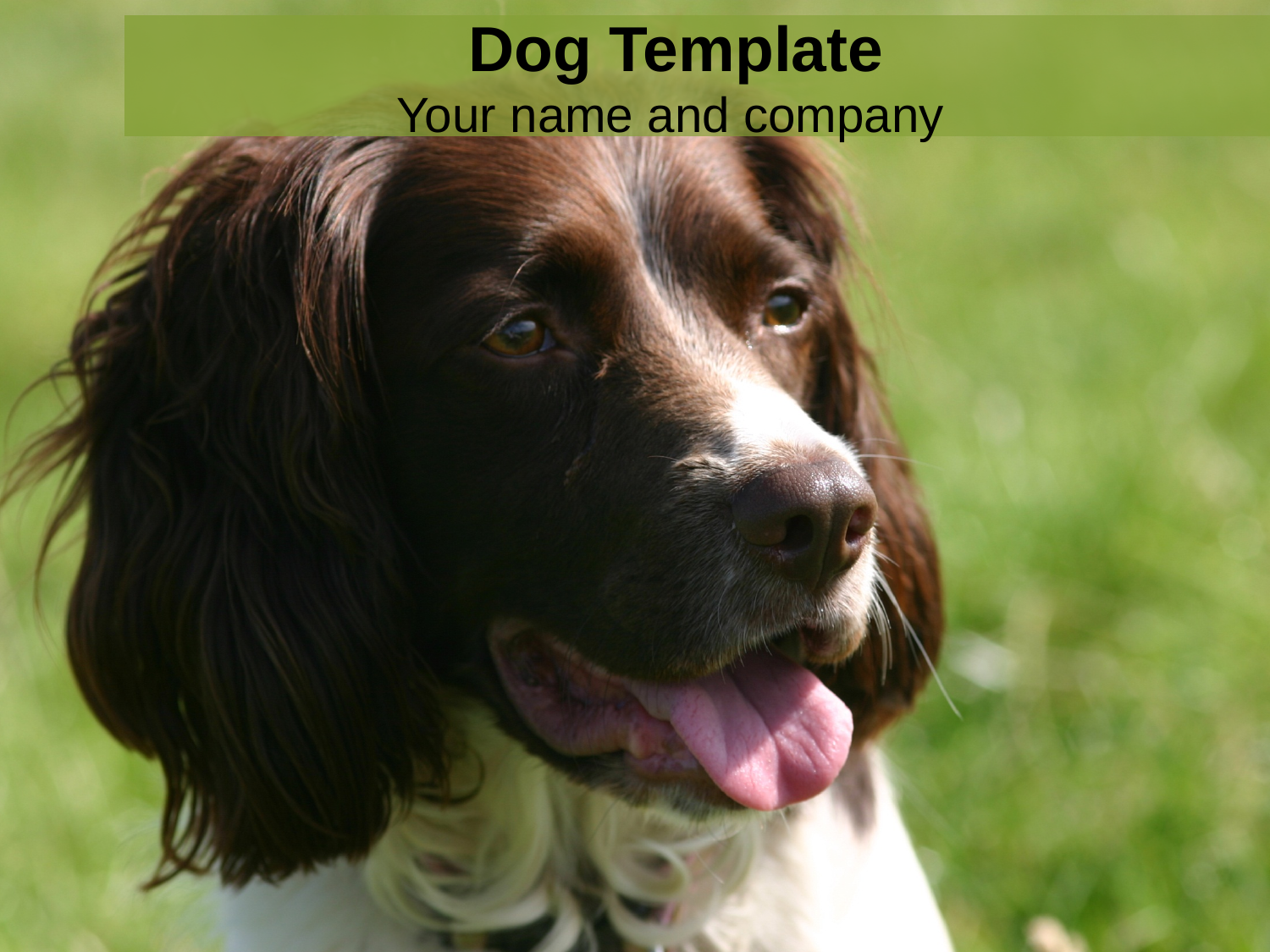

# Dog Template
Your name and company